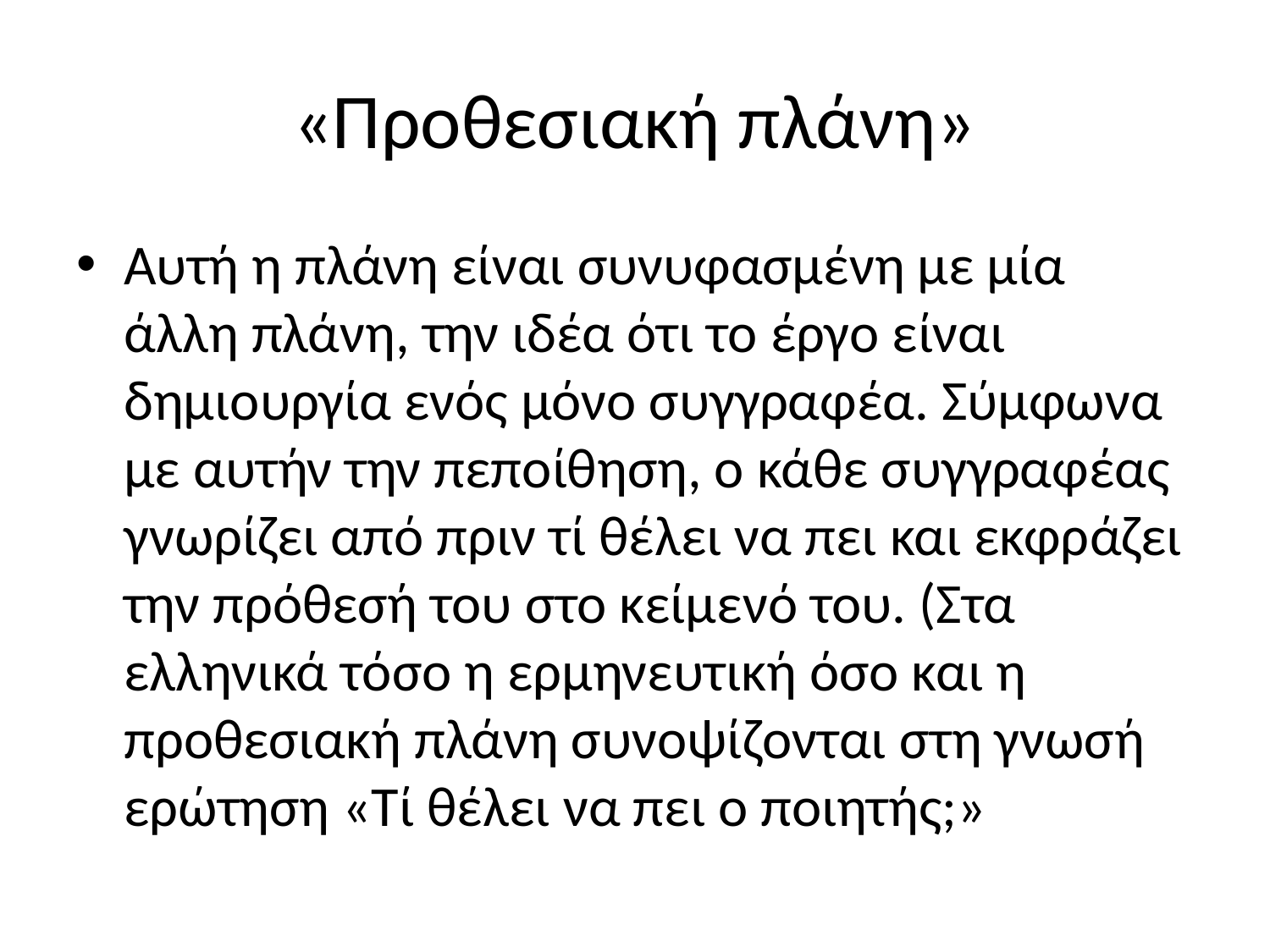

# «Προθεσιακή πλάνη»
Αυτή η πλάνη είναι συνυφασμένη με μία άλλη πλάνη, την ιδέα ότι το έργο είναι δημιουργία ενός μόνο συγγραφέα. Σύμφωνα με αυτήν την πεποίθηση, ο κάθε συγγραφέας γνωρίζει από πριν τί θέλει να πει και εκφράζει την πρόθεσή του στο κείμενό του. (Στα ελληνικά τόσο η ερμηνευτική όσο και η προθεσιακή πλάνη συνοψίζονται στη γνωσή ερώτηση «Τί θέλει να πει ο ποιητής;»